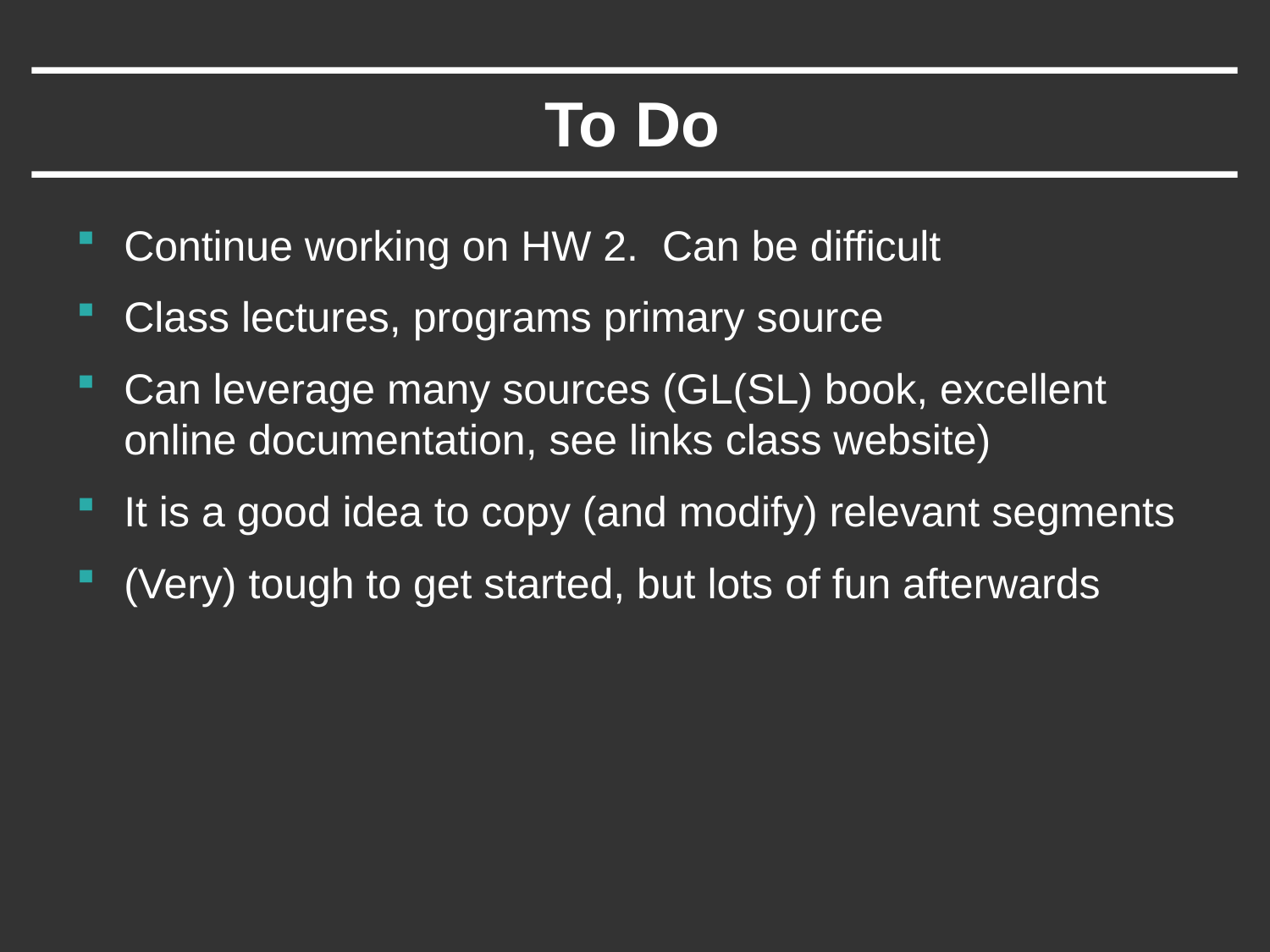

# To Do
Continue working on HW 2.  Can be difficult
Class lectures, programs primary source
Can leverage many sources (GL(SL) book, excellent online documentation, see links class website)
It is a good idea to copy (and modify) relevant segments
(Very) tough to get started, but lots of fun afterwards